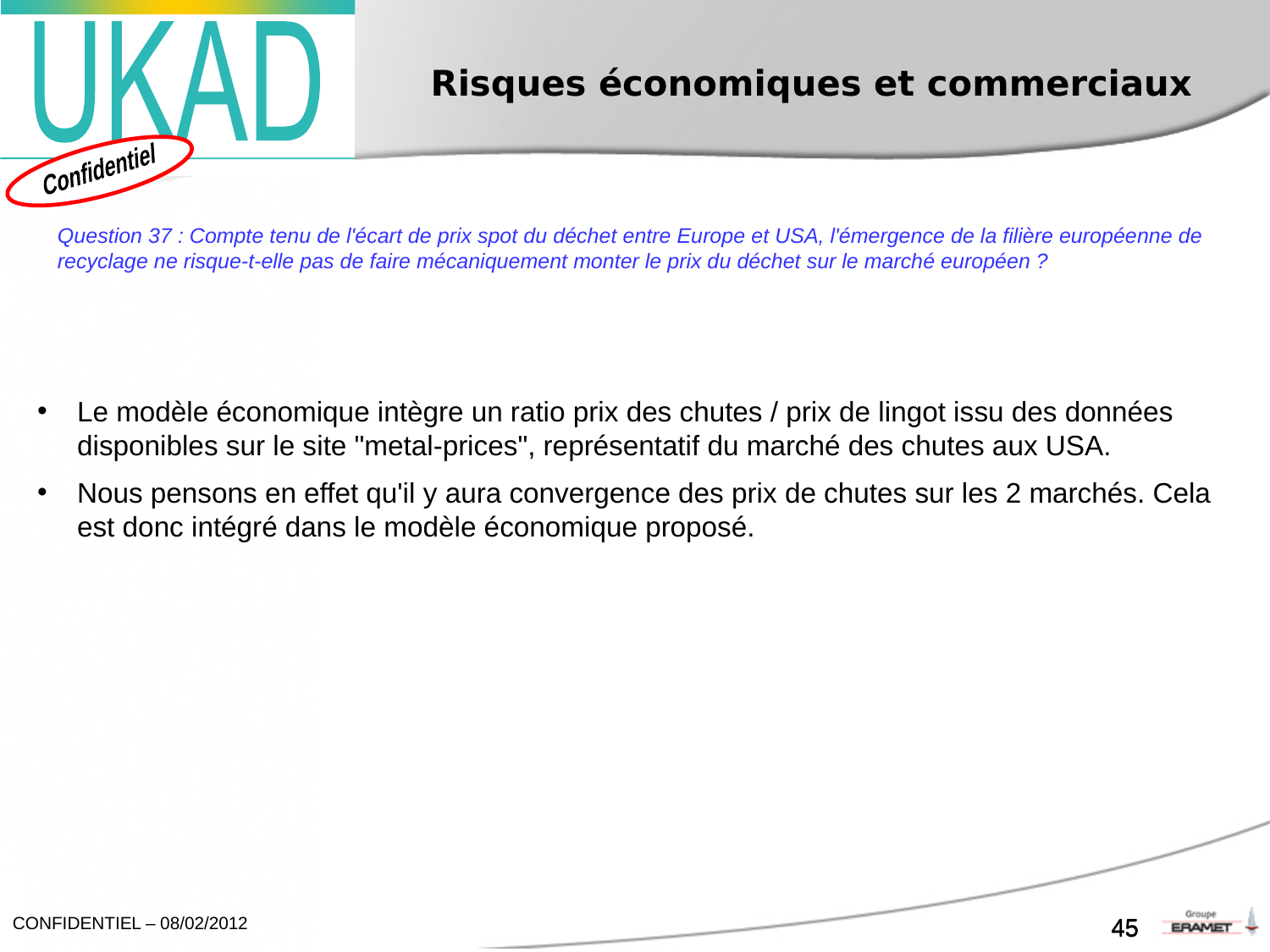

Risques économiques et commerciaux
Question 37 : Compte tenu de l'écart de prix spot du déchet entre Europe et USA, l'émergence de la filière européenne de recyclage ne risque-t-elle pas de faire mécaniquement monter le prix du déchet sur le marché européen ?
Le modèle économique intègre un ratio prix des chutes / prix de lingot issu des données disponibles sur le site "metal-prices", représentatif du marché des chutes aux USA.
Nous pensons en effet qu'il y aura convergence des prix de chutes sur les 2 marchés. Cela est donc intégré dans le modèle économique proposé.
45
45